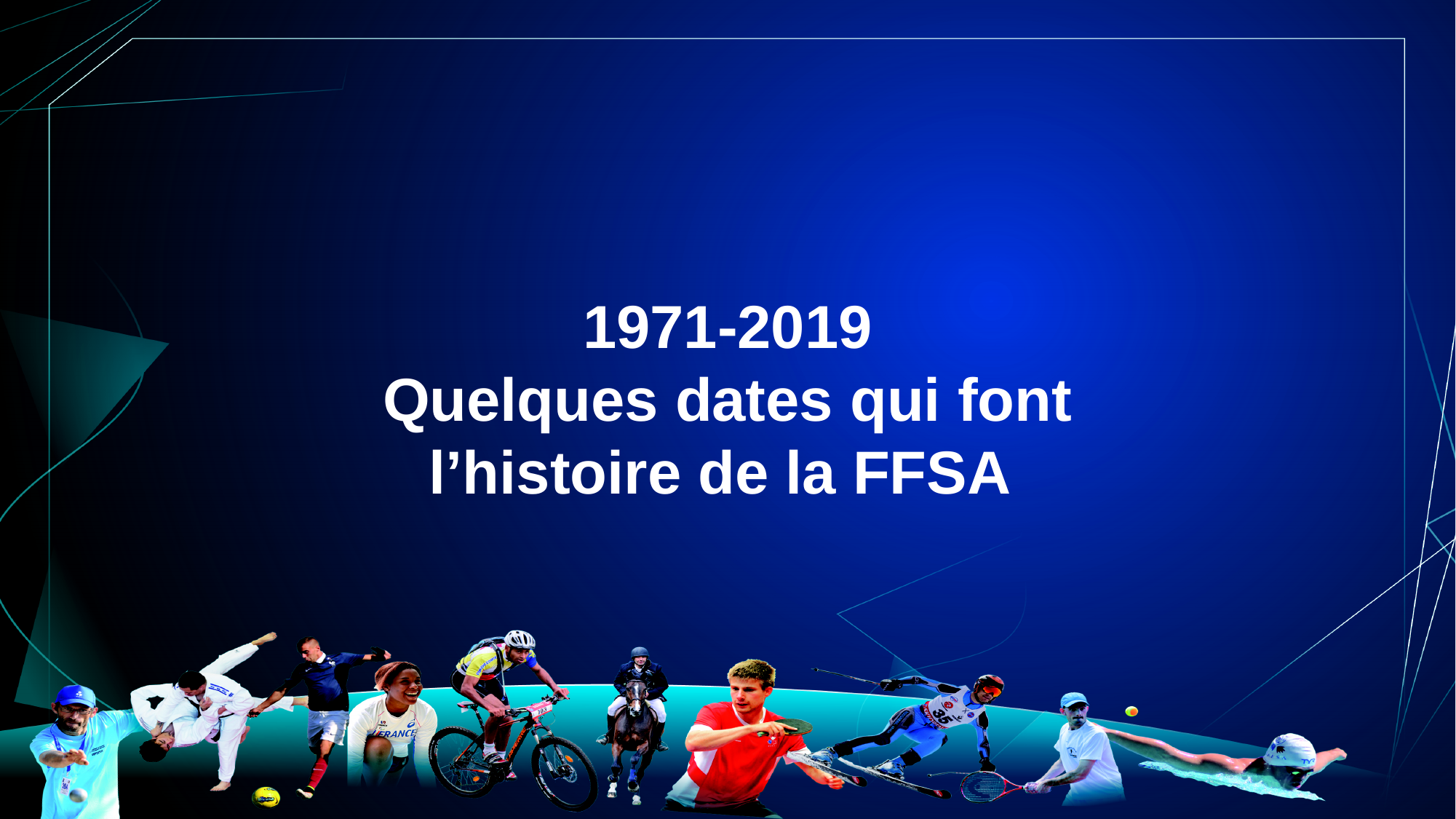

1971-2019
Quelques dates qui font l’histoire de la FFSA